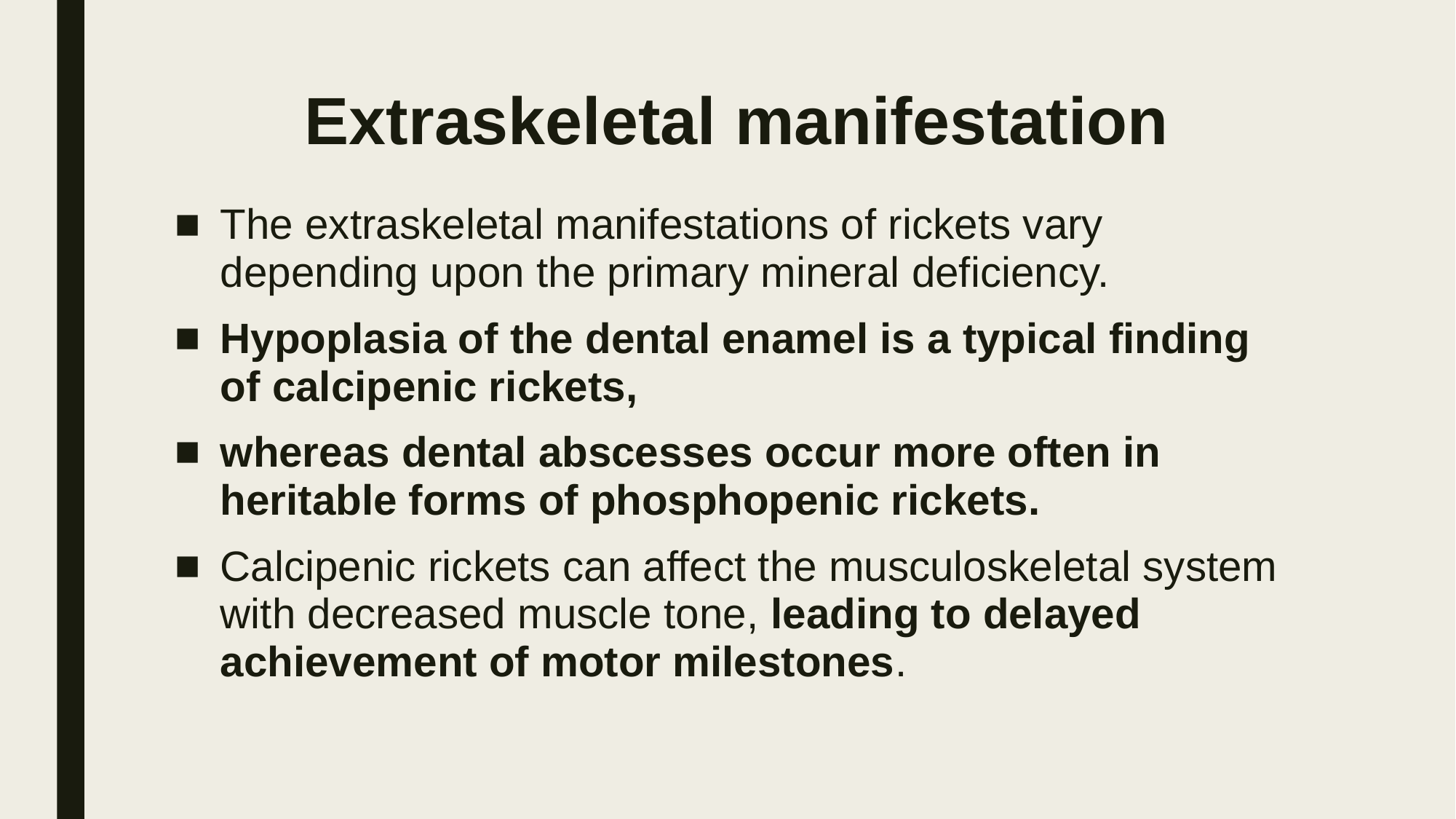

# Extraskeletal manifestation
The extraskeletal manifestations of rickets vary depending upon the primary mineral deficiency.
Hypoplasia of the dental enamel is a typical finding of calcipenic rickets,
whereas dental abscesses occur more often in heritable forms of phosphopenic rickets.
Calcipenic rickets can affect the musculoskeletal system with decreased muscle tone, leading to delayed achievement of motor milestones.